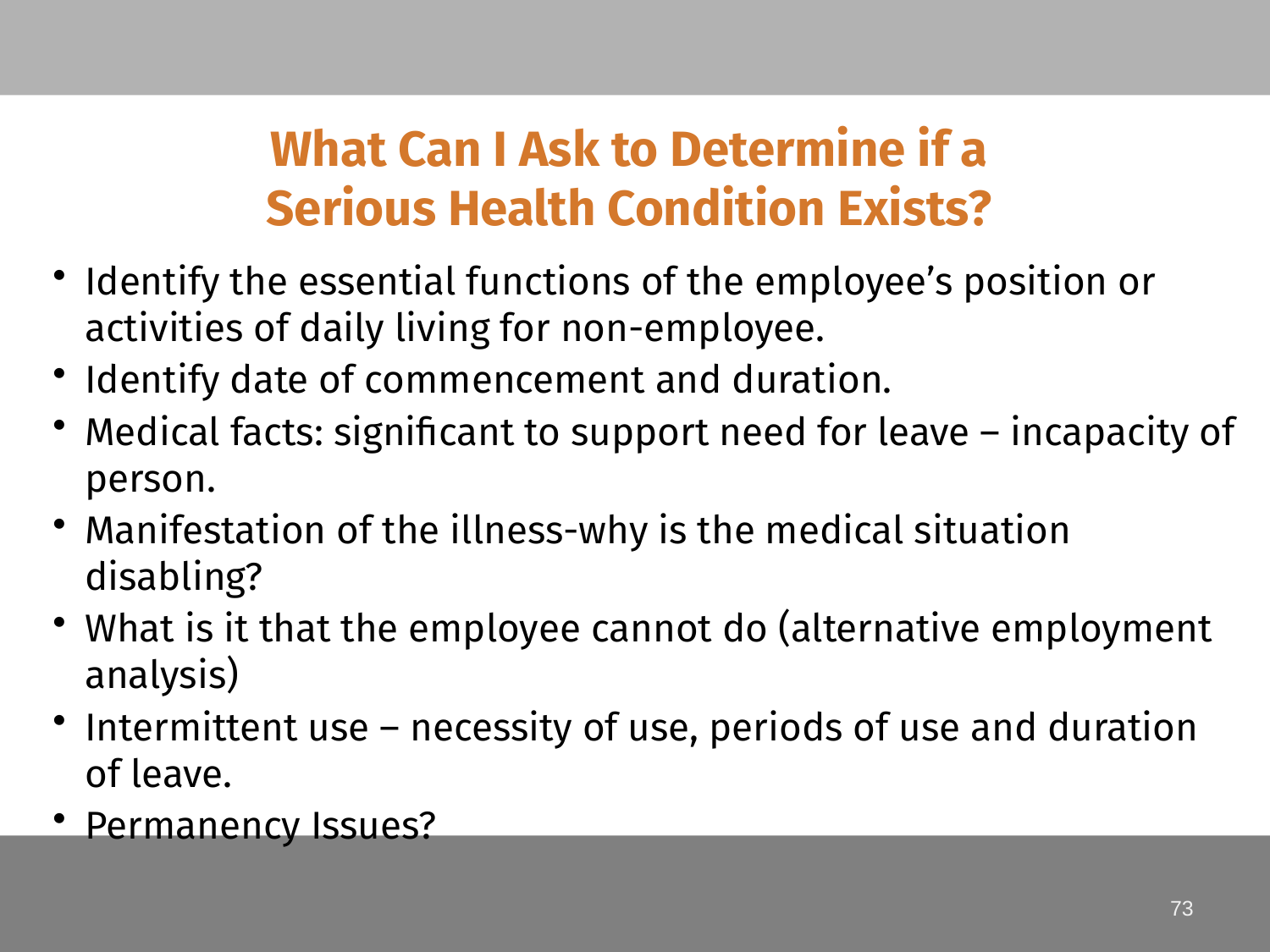

# What Can I Ask to Determine if a Serious Health Condition Exists?
Identify the essential functions of the employee’s position or activities of daily living for non-employee.
Identify date of commencement and duration.
Medical facts: significant to support need for leave – incapacity of person.
Manifestation of the illness-why is the medical situation disabling?
What is it that the employee cannot do (alternative employment analysis)
Intermittent use – necessity of use, periods of use and duration of leave.
Permanency Issues?
73